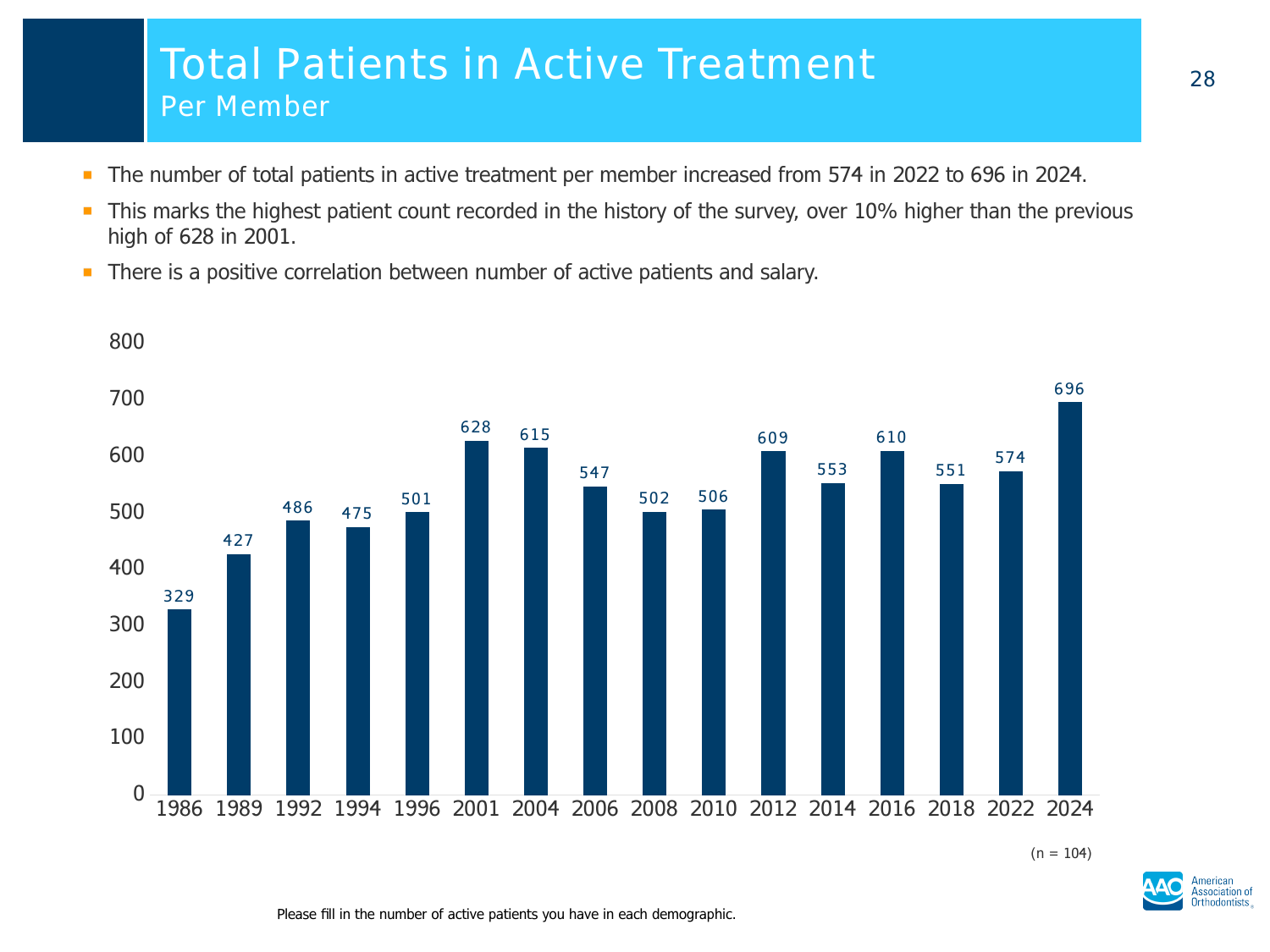

Total Patients in Active Treatment
Per Member
The number of total patients in active treatment per member increased from 574 in 2022 to 696 in 2024.
This marks the highest patient count recorded in the history of the survey, over 10% higher than the previous high of 628 in 2001.
There is a positive correlation between number of active patients and salary.

### Chart

| Category | Series 1 |
|---|---|
| 1986 | 329.0 |
| 1989 | 427.0 |
| 1992 | 486.0 |
| 1994 | 475.0 |
| 1996 | 501.0 |
| 2001 | 628.0 |
| 2004 | 615.0 |
| 2006 | 547.0 |
| 2008 | 502.0 |
| 2010 | 506.0 |
| 2012 | 609.0 |
| 2014 | 553.0 |
| 2016 | 610.0 |
| 2018 | 551.0 |
| 2022 | 574.0 |
| 2024 | 696.0 |
(n = 104)
Please fill in the number of active patients you have in each demographic.